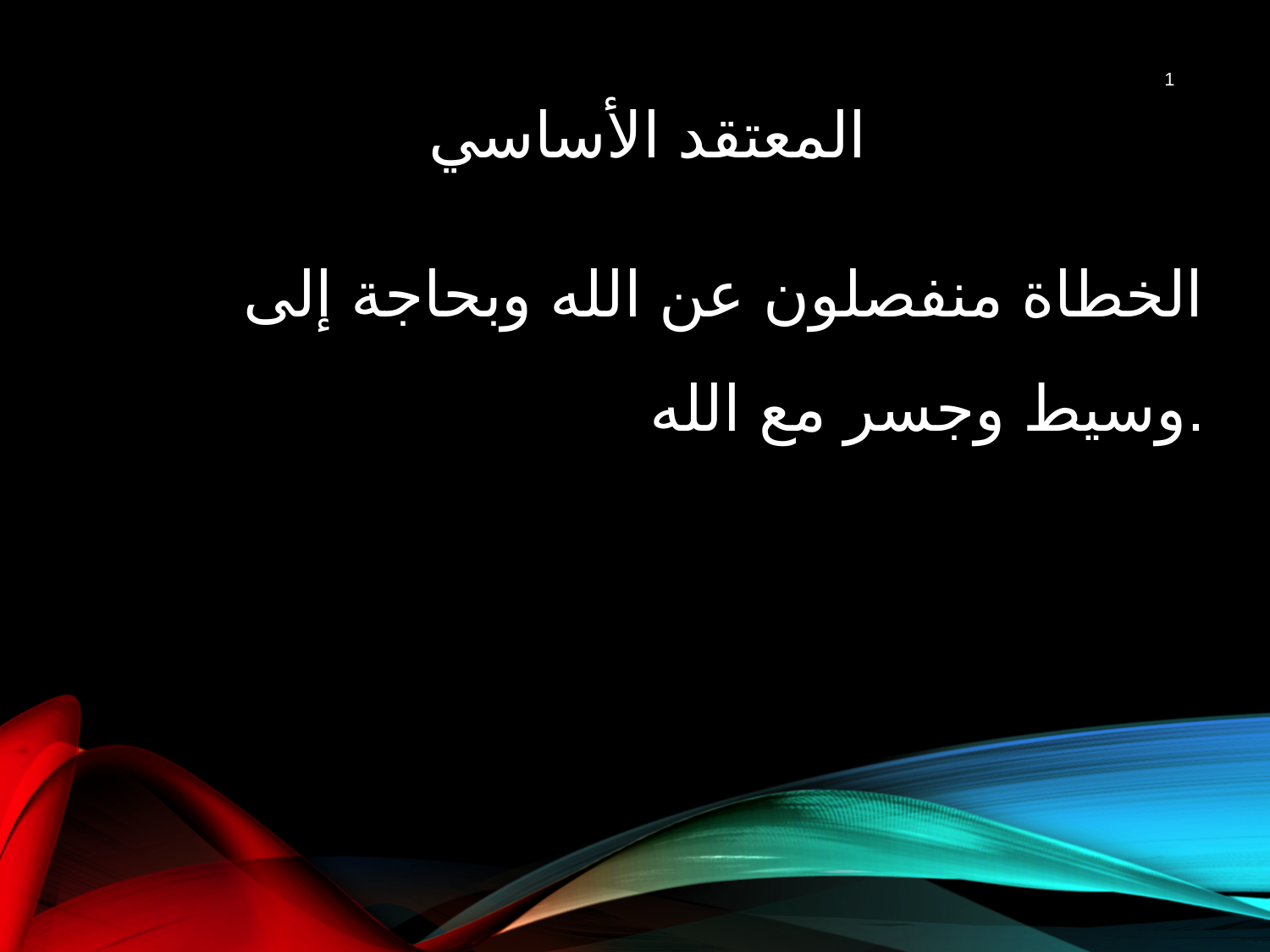

المعتقد الأساسي
1
الخطاة منفصلون عن الله وبحاجة إلى وسيط وجسر مع الله.